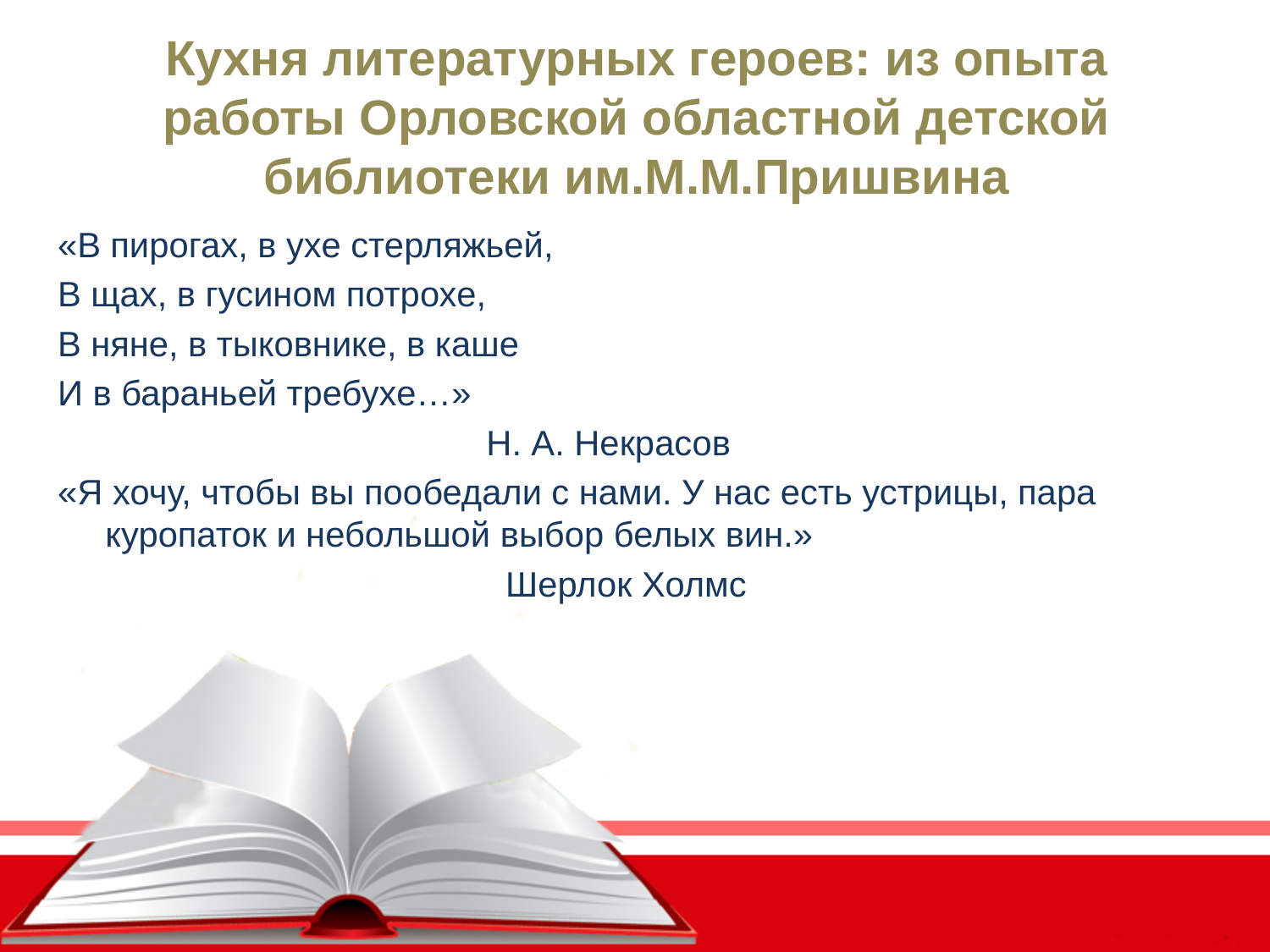

Кухня литературных героев: из опыта работы Орловской областной детской библиотеки им.М.М.Пришвина
«В пирогах, в ухе стерляжьей,
В щах, в гусином потрохе,
В няне, в тыковнике, в каше
И в бараньей требухе…»
                                         	Н. А. Некрасов
«Я хочу, чтобы вы пообедали с нами. У нас есть устрицы, пара куропаток и небольшой выбор белых вин.»
                                              Шерлок Холмс